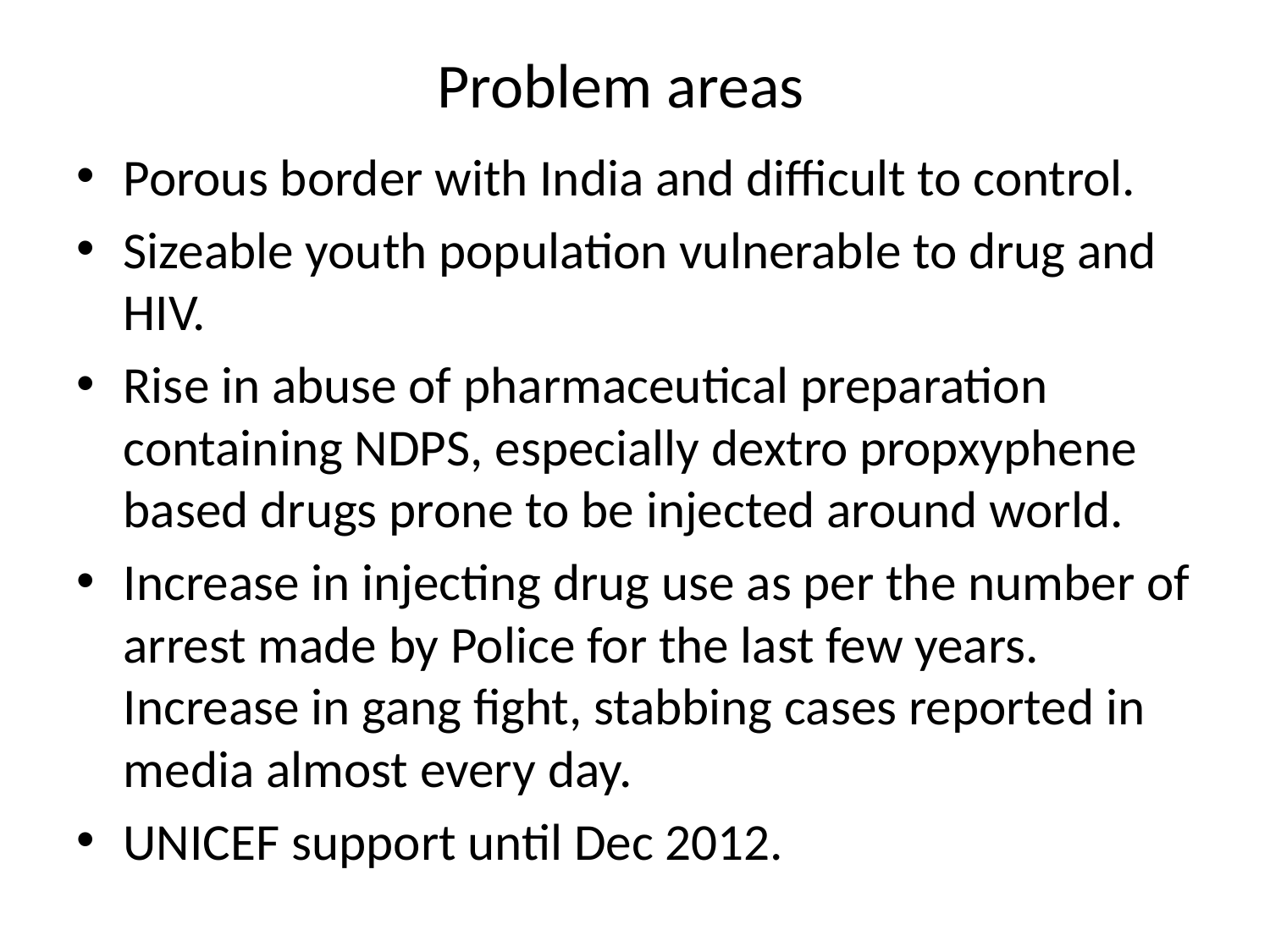

# Problem areas
Porous border with India and difficult to control.
Sizeable youth population vulnerable to drug and HIV.
Rise in abuse of pharmaceutical preparation containing NDPS, especially dextro propxyphene based drugs prone to be injected around world.
Increase in injecting drug use as per the number of arrest made by Police for the last few years. Increase in gang fight, stabbing cases reported in media almost every day.
UNICEF support until Dec 2012.